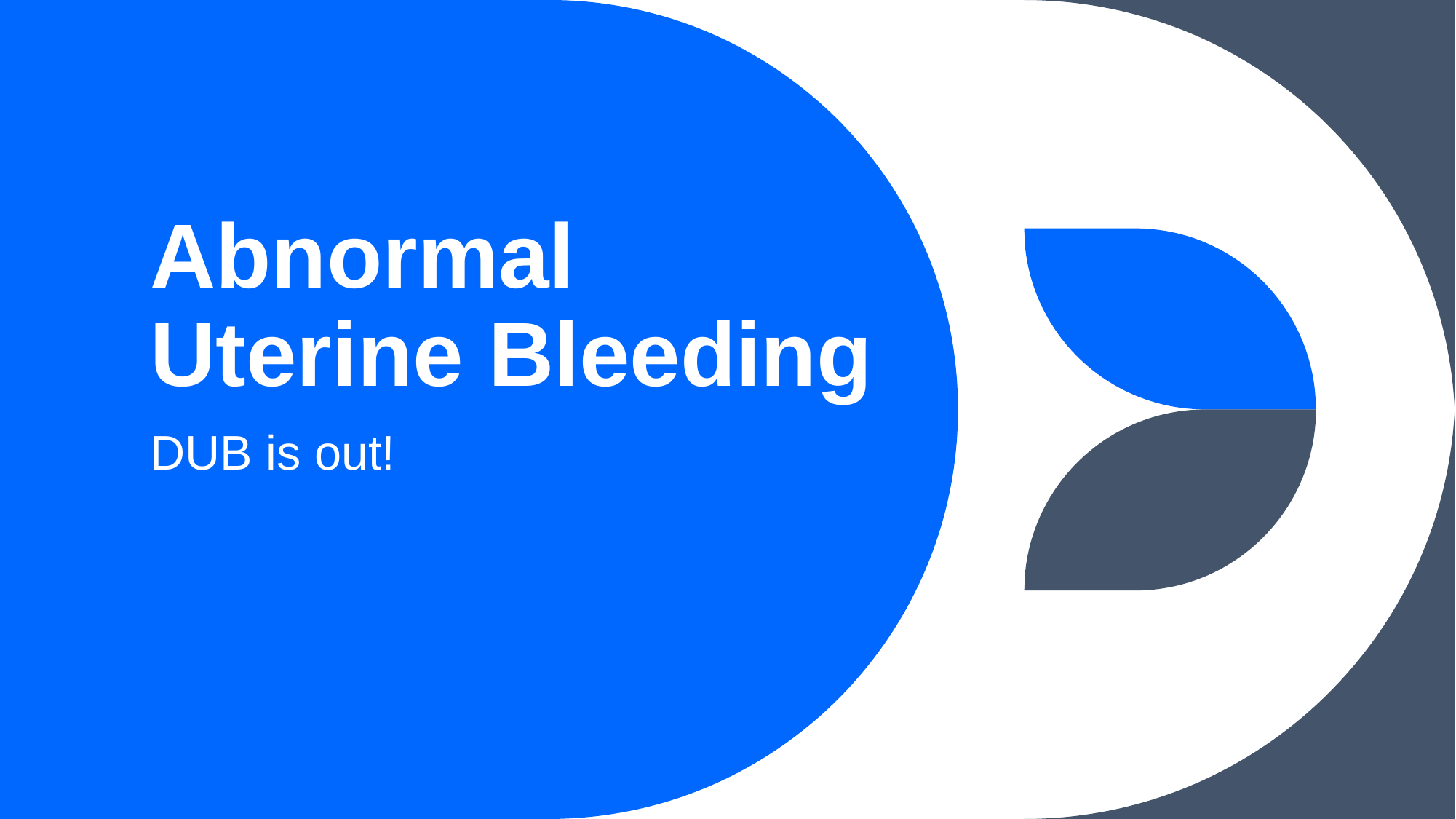

# Abnormal Uterine Bleeding
DUB is out!